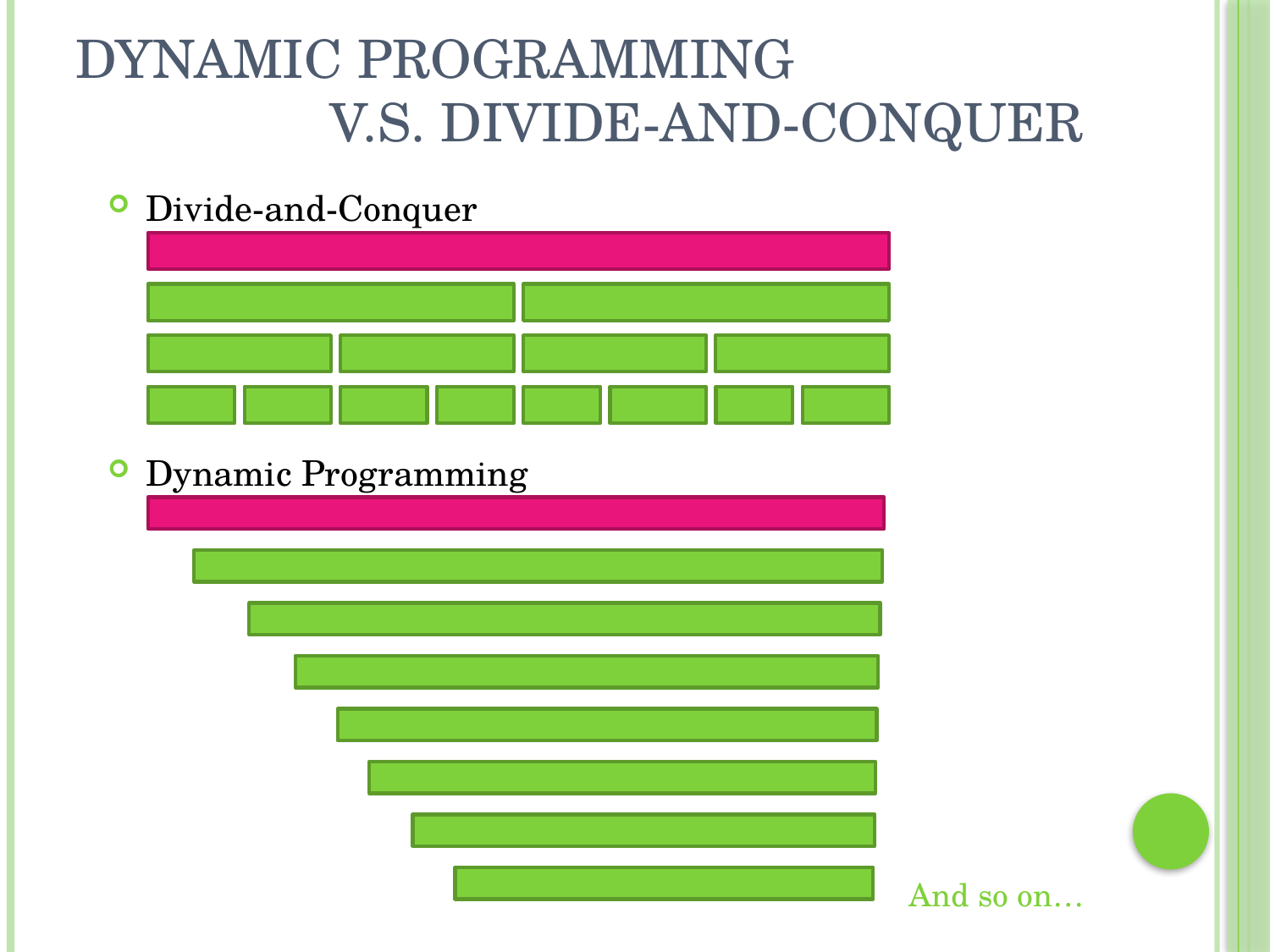

# Dynamic Programming V.S. Divide-and-Conquer
Divide-and-Conquer

Dynamic Programming

And so on…